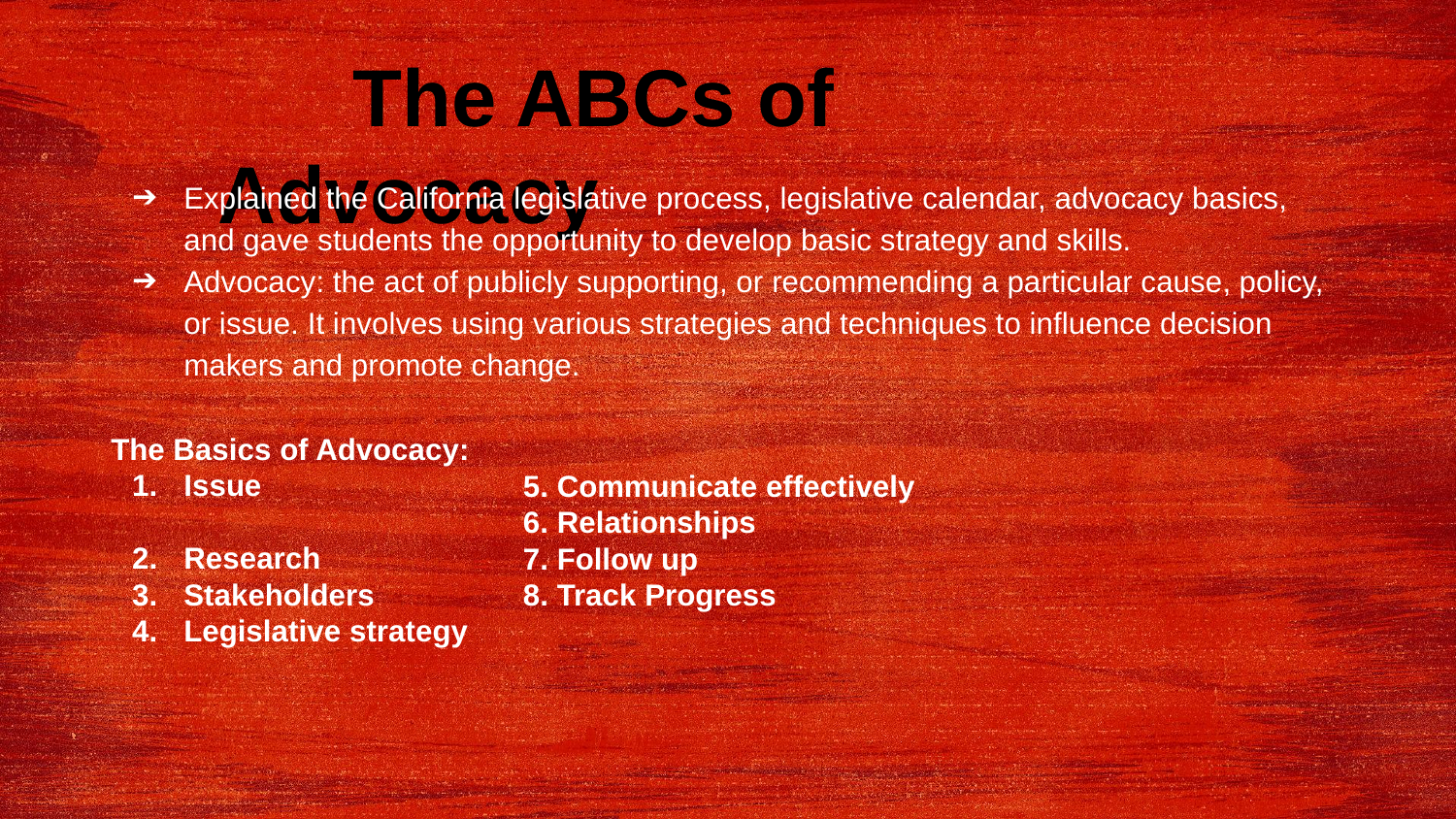

The ABCs of Advocacy
Explained the California legislative process, legislative calendar, advocacy basics, and gave students the opportunity to develop basic strategy and skills.
Advocacy: the act of publicly supporting, or recommending a particular cause, policy, or issue. It involves using various strategies and techniques to influence decision makers and promote change.
The Basics of Advocacy:
Issue
Research
Stakeholders
Legislative strategy
5. Communicate effectively
6. Relationships
7. Follow up
8. Track Progress